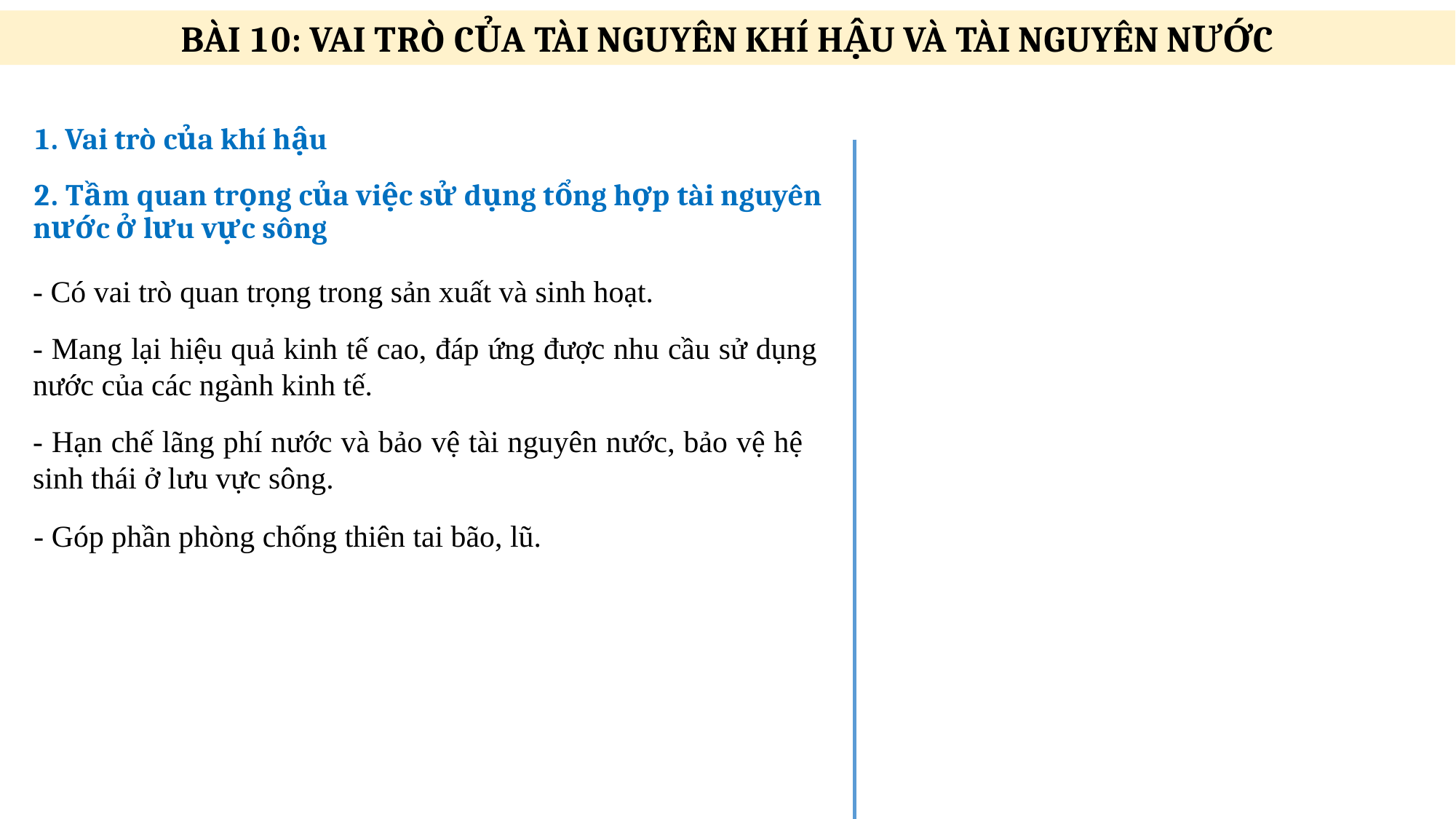

BÀI 10: VAI TRÒ CỦA TÀI NGUYÊN KHÍ HẬU VÀ TÀI NGUYÊN NƯỚC
1. Vai trò của khí hậu
2. Tầm quan trọng của việc sử dụng tổng hợp tài nguyên nước ở lưu vực sông
- Có vai trò quan trọng trong sản xuất và sinh hoạt.
- Mang lại hiệu quả kinh tế cao, đáp ứng được nhu cầu sử dụng nước của các ngành kinh tế.
- Hạn chế lãng phí nước và bảo vệ tài nguyên nước, bảo vệ hệ sinh thái ở lưu vực sông.
- Góp phần phòng chống thiên tai bão, lũ.